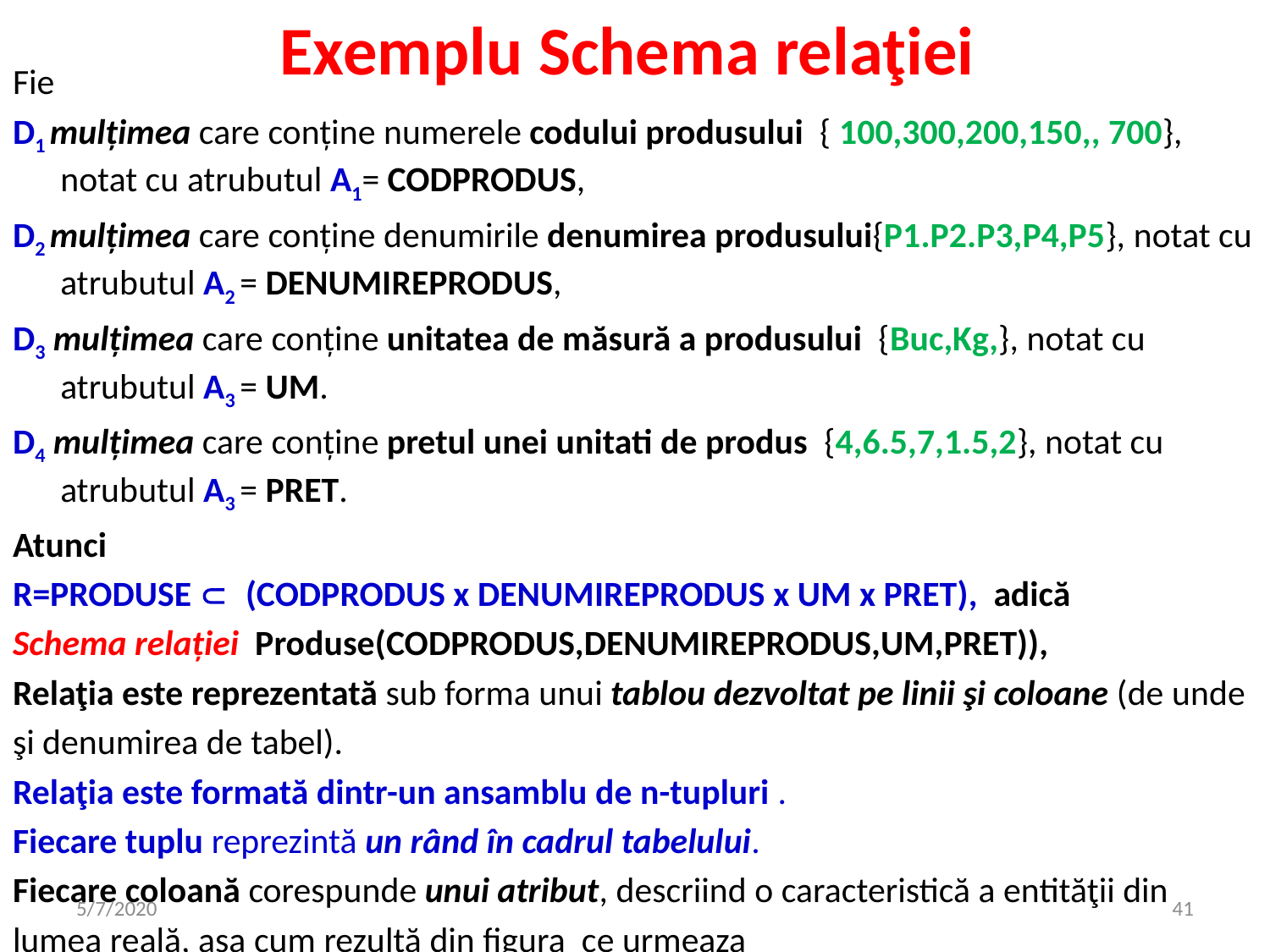

# Exemplu Schema relaţiei
Fie
D1 mulțimea care conține numerele codului produsului  { 100,300,200,150,, 700}, notat cu atrubutul A1= CODPRODUS,
D2 mulțimea care conține denumirile denumirea produsului{P1.P2.P3,P4,P5}, notat cu atrubutul A2 = DENUMIREPRODUS,
D3 mulțimea care conține unitatea de măsură a produsului  {Buc,Kg,}, notat cu atrubutul A3 = UM.
D4 mulțimea care conține pretul unei unitati de produs  {4,6.5,7,1.5,2}, notat cu atrubutul A3 = PRET.
Atunci
R=PRODUSE ⊂ (CODPRODUS x DENUMIREPRODUS x UM x PRET),  adică
Schema relației  Produse(CODPRODUS,DENUMIREPRODUS,UM,PRET)),
Relaţia este reprezentată sub forma unui tablou dezvoltat pe linii şi coloane (de unde
şi denumirea de tabel).
Relaţia este formată dintr-un ansamblu de n-tupluri .
Fiecare tuplu reprezintă un rând în cadrul tabelului.
Fiecare coloană corespunde unui atribut, descriind o caracteristică a entităţii din
lumea reală, aşa cum rezultă din figura  ce urmeaza
5/7/2020
41